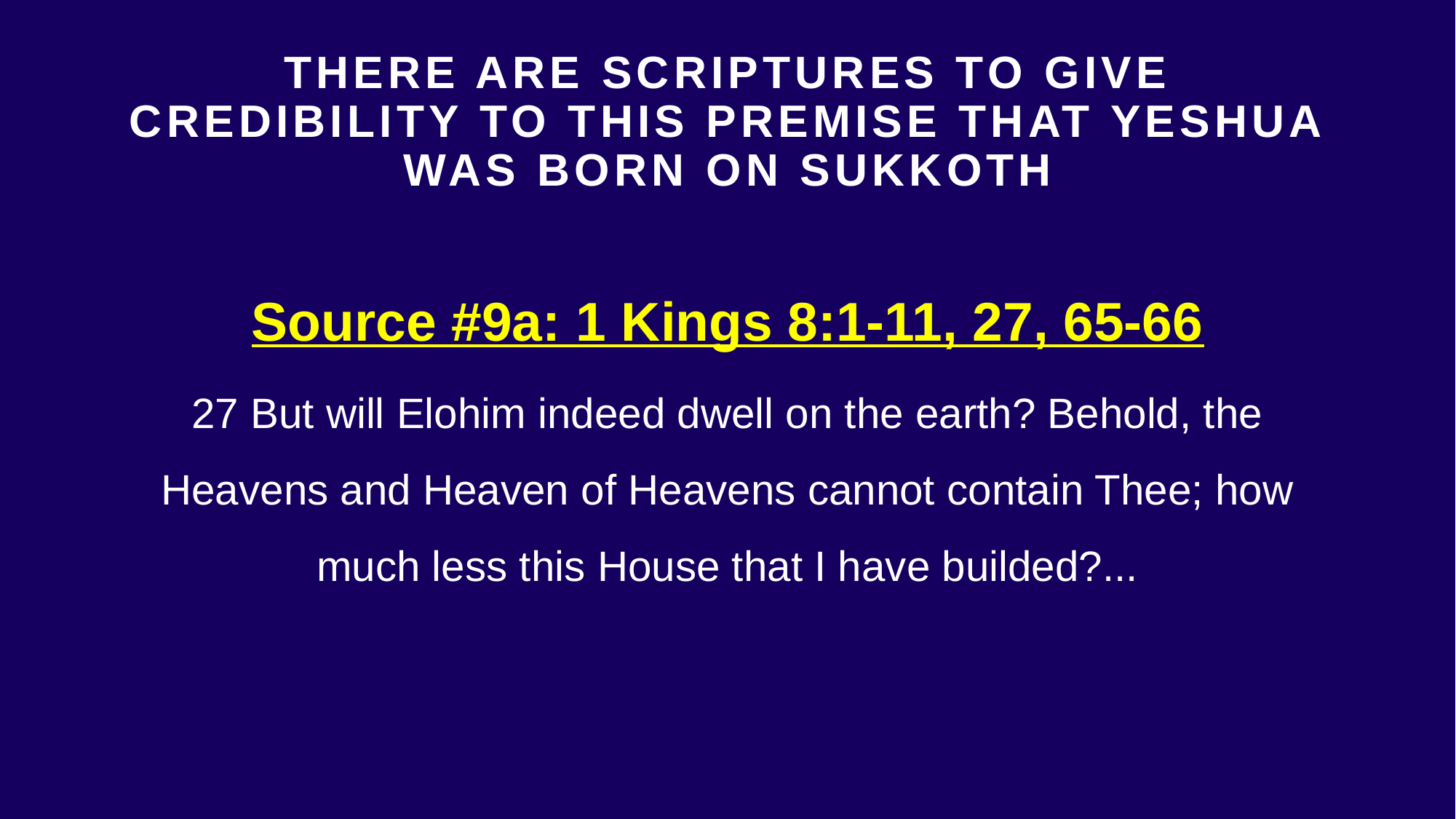

# THERE ARE SCRIPTURES TO GIVE Credibility TO THIS PREMISE that yeshua was born on sukkoth
Source #9a: 1 Kings 8:1-11, 27, 65-66
27 But will Elohim indeed dwell on the earth? Behold, the Heavens and Heaven of Heavens cannot contain Thee; how much less this House that I have builded?...